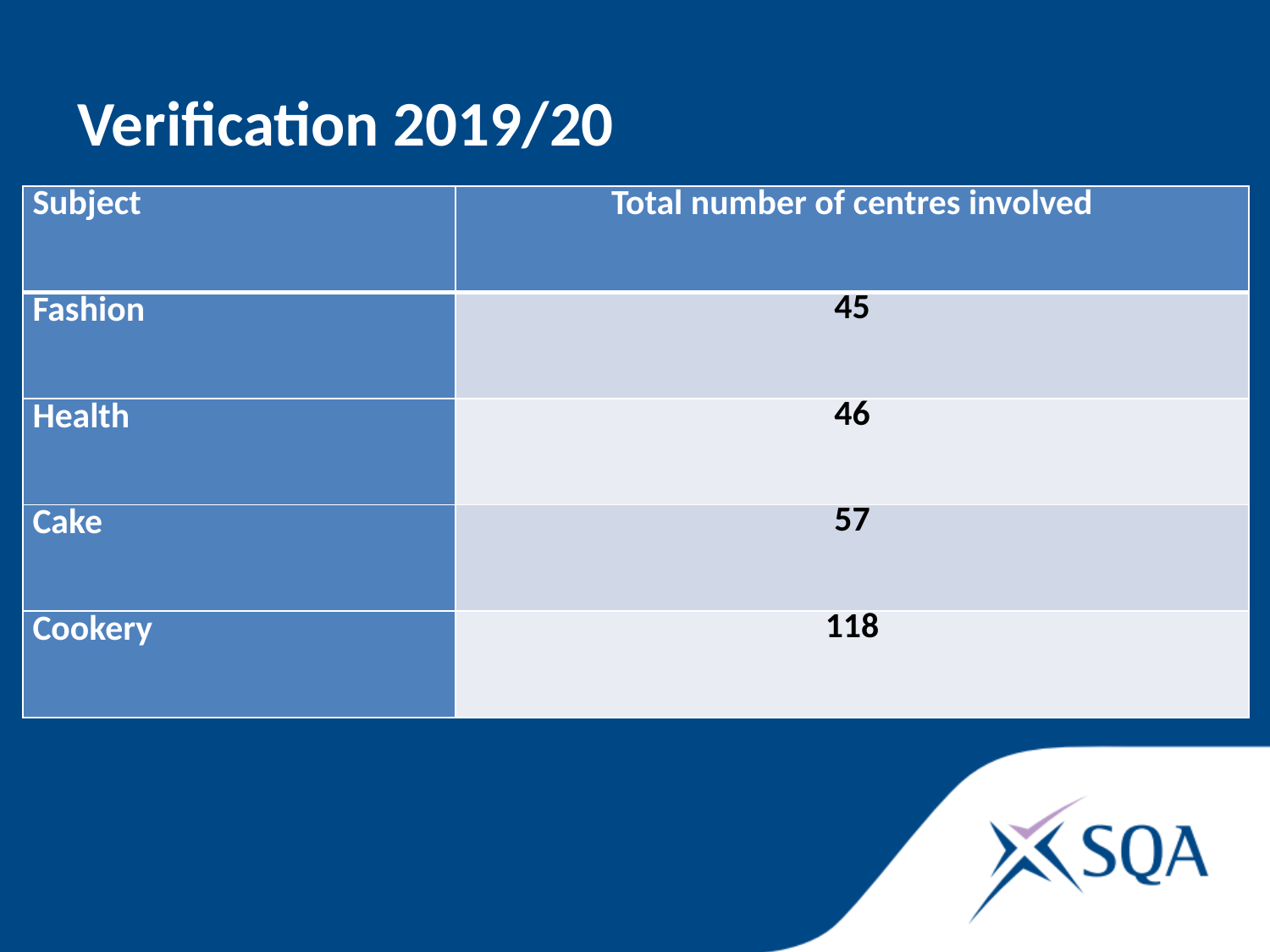

Verification 2019/20
| Subject | Total number of centres involved |
| --- | --- |
| Fashion | 45 |
| Health | 46 |
| Cake | 57 |
| Cookery | 118 |
T